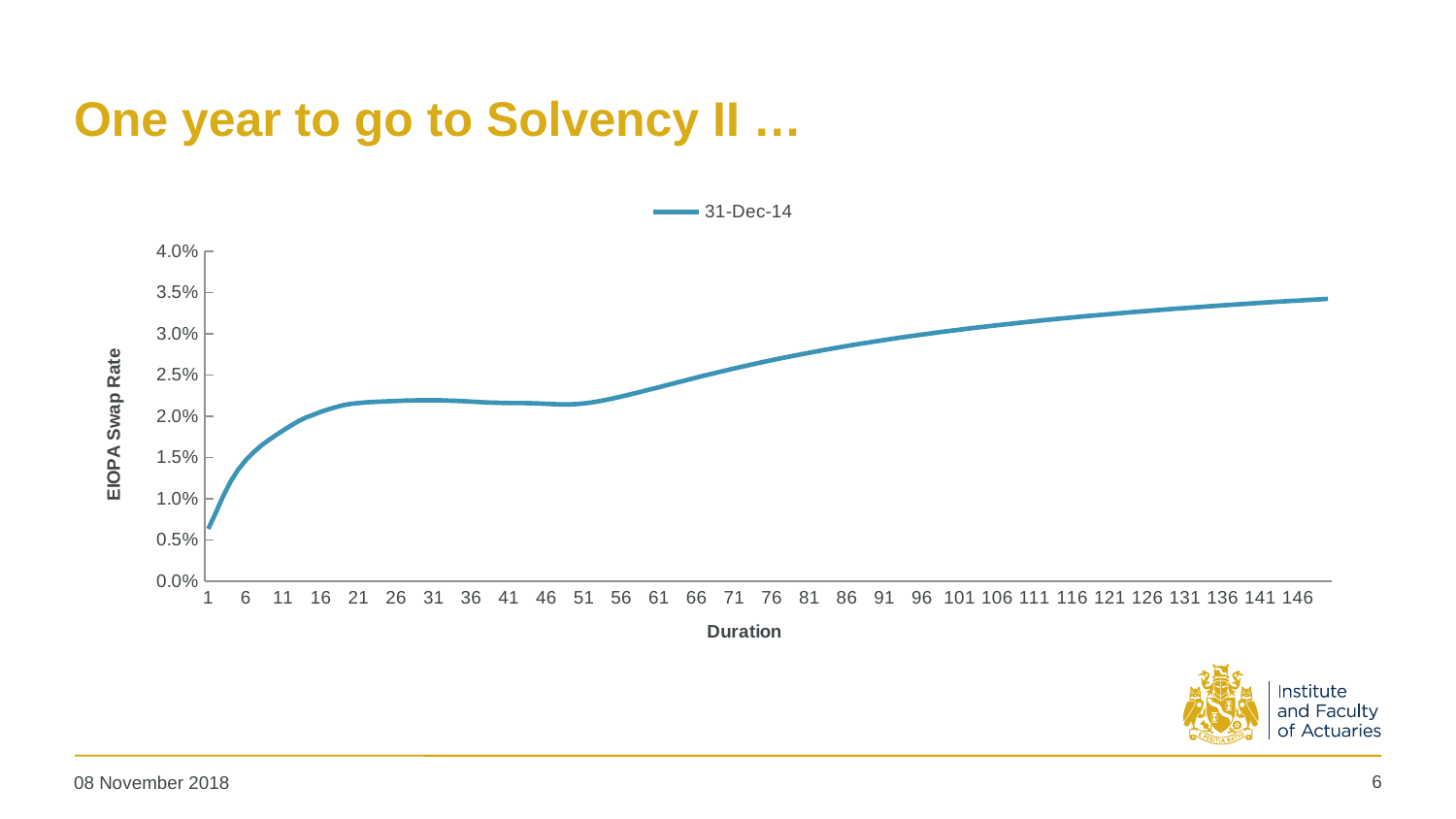

# One year to go to Solvency II …

### Chart

| Category | 31-Dec-14 |
|---|---|
6
08 November 2018